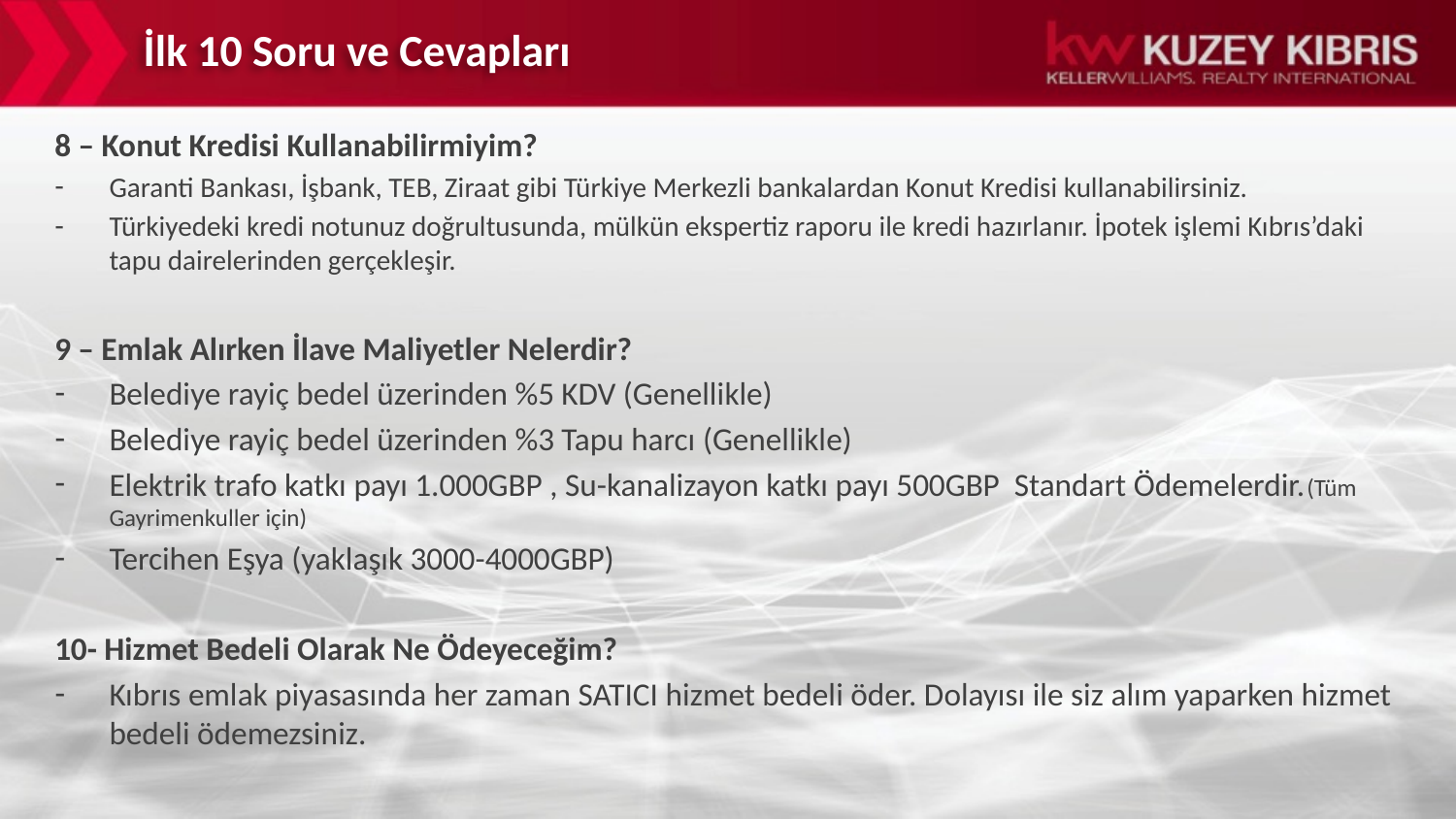

İlk 10 Soru ve Cevapları
8 – Konut Kredisi Kullanabilirmiyim?
Garanti Bankası, İşbank, TEB, Ziraat gibi Türkiye Merkezli bankalardan Konut Kredisi kullanabilirsiniz.
Türkiyedeki kredi notunuz doğrultusunda, mülkün ekspertiz raporu ile kredi hazırlanır. İpotek işlemi Kıbrıs’daki tapu dairelerinden gerçekleşir.

9 – Emlak Alırken İlave Maliyetler Nelerdir?
Belediye rayiç bedel üzerinden %5 KDV (Genellikle)
Belediye rayiç bedel üzerinden %3 Tapu harcı (Genellikle)
Elektrik trafo katkı payı 1.000GBP , Su-kanalizayon katkı payı 500GBP  Standart Ödemelerdir.(Tüm Gayrimenkuller için)
Tercihen Eşya (yaklaşık 3000-4000GBP)

10- Hizmet Bedeli Olarak Ne Ödeyeceğim?
Kıbrıs emlak piyasasında her zaman SATICI hizmet bedeli öder. Dolayısı ile siz alım yaparken hizmet bedeli ödemezsiniz.